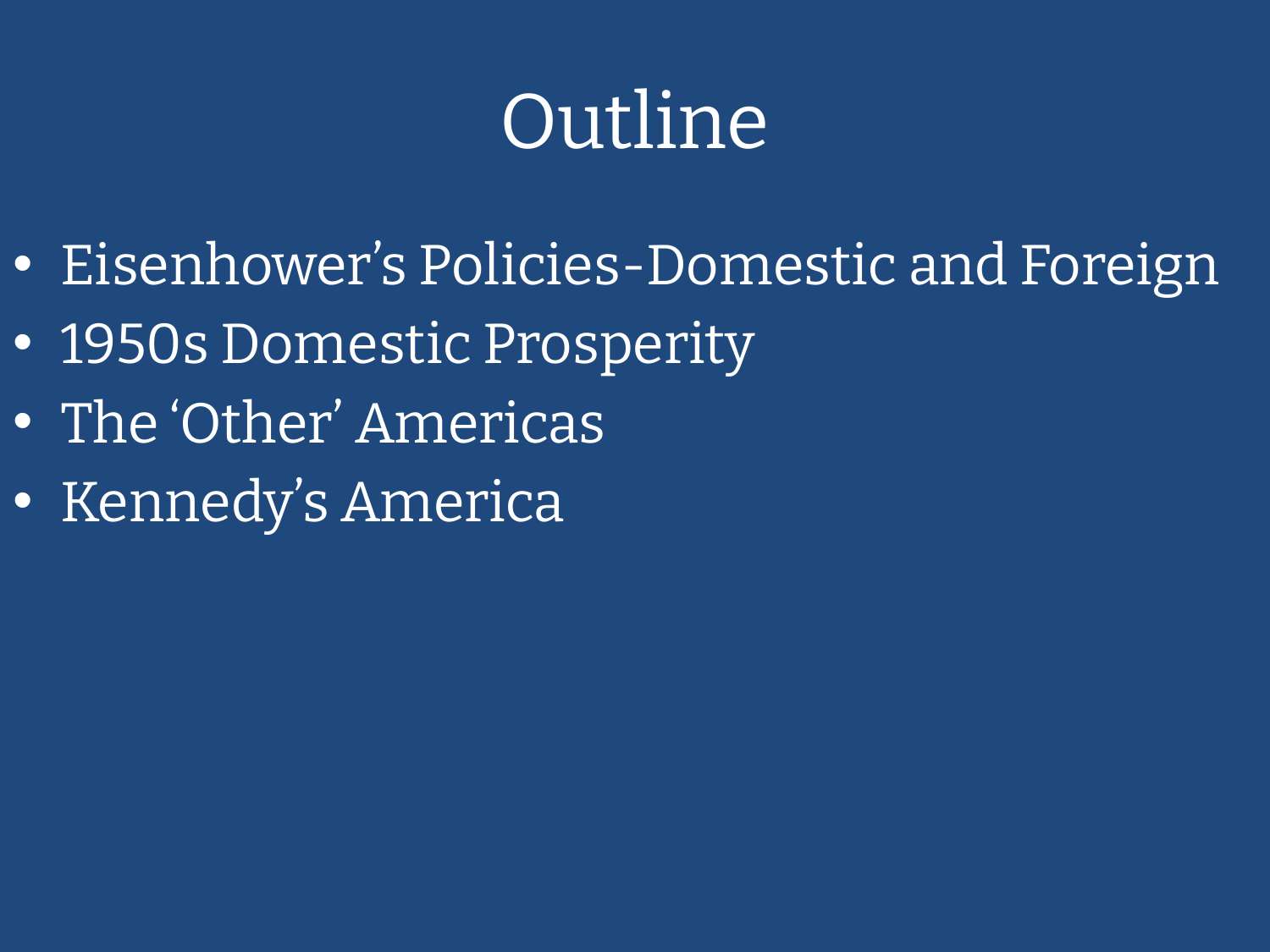

# Outline
Eisenhower’s Policies-Domestic and Foreign
1950s Domestic Prosperity
The ‘Other’ Americas
Kennedy’s America